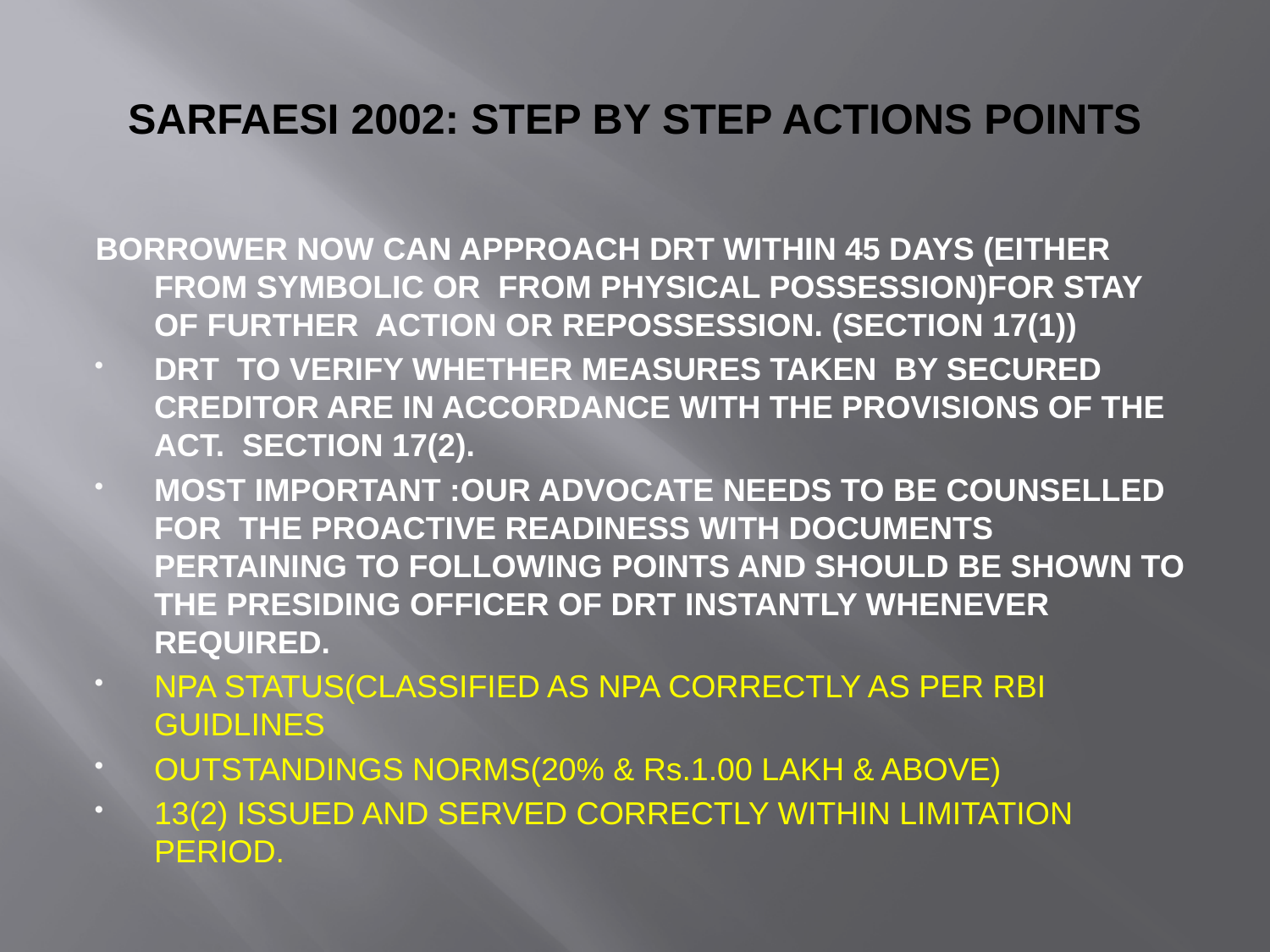

# SARFAESI 2002: STEP BY STEP ACTIONS POINTS
BORROWER NOW CAN APPROACH DRT WITHIN 45 DAYS (EITHER FROM SYMBOLIC OR  FROM PHYSICAL POSSESSION)FOR STAY OF FURTHER  ACTION OR REPOSSESSION. (SECTION 17(1))
DRT  TO VERIFY WHETHER MEASURES TAKEN  BY SECURED CREDITOR ARE IN ACCORDANCE WITH THE PROVISIONS OF THE ACT.  SECTION 17(2).
MOST IMPORTANT :OUR ADVOCATE NEEDS TO BE COUNSELLED FOR  THE PROACTIVE READINESS WITH DOCUMENTS PERTAINING TO FOLLOWING POINTS AND SHOULD BE SHOWN TO THE PRESIDING OFFICER OF DRT INSTANTLY WHENEVER REQUIRED.
NPA STATUS(CLASSIFIED AS NPA CORRECTLY AS PER RBI GUIDLINES
OUTSTANDINGS NORMS(20% & Rs.1.00 LAKH & ABOVE)
13(2) ISSUED AND SERVED CORRECTLY WITHIN LIMITATION PERIOD.